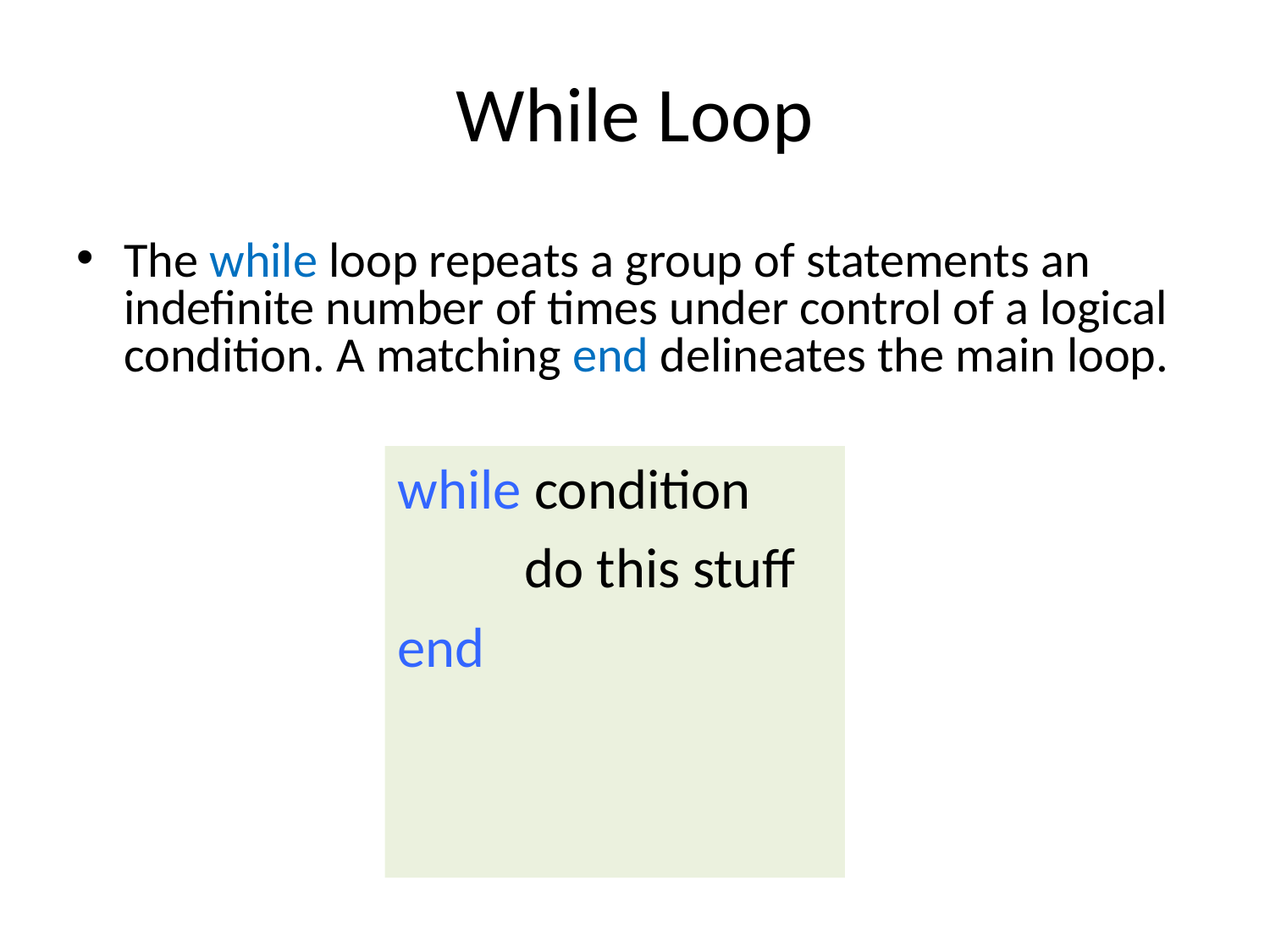

# While Loop
The while loop repeats a group of statements an indefinite number of times under control of a logical condition. A matching end delineates the main loop.
while condition
	do this stuff
end